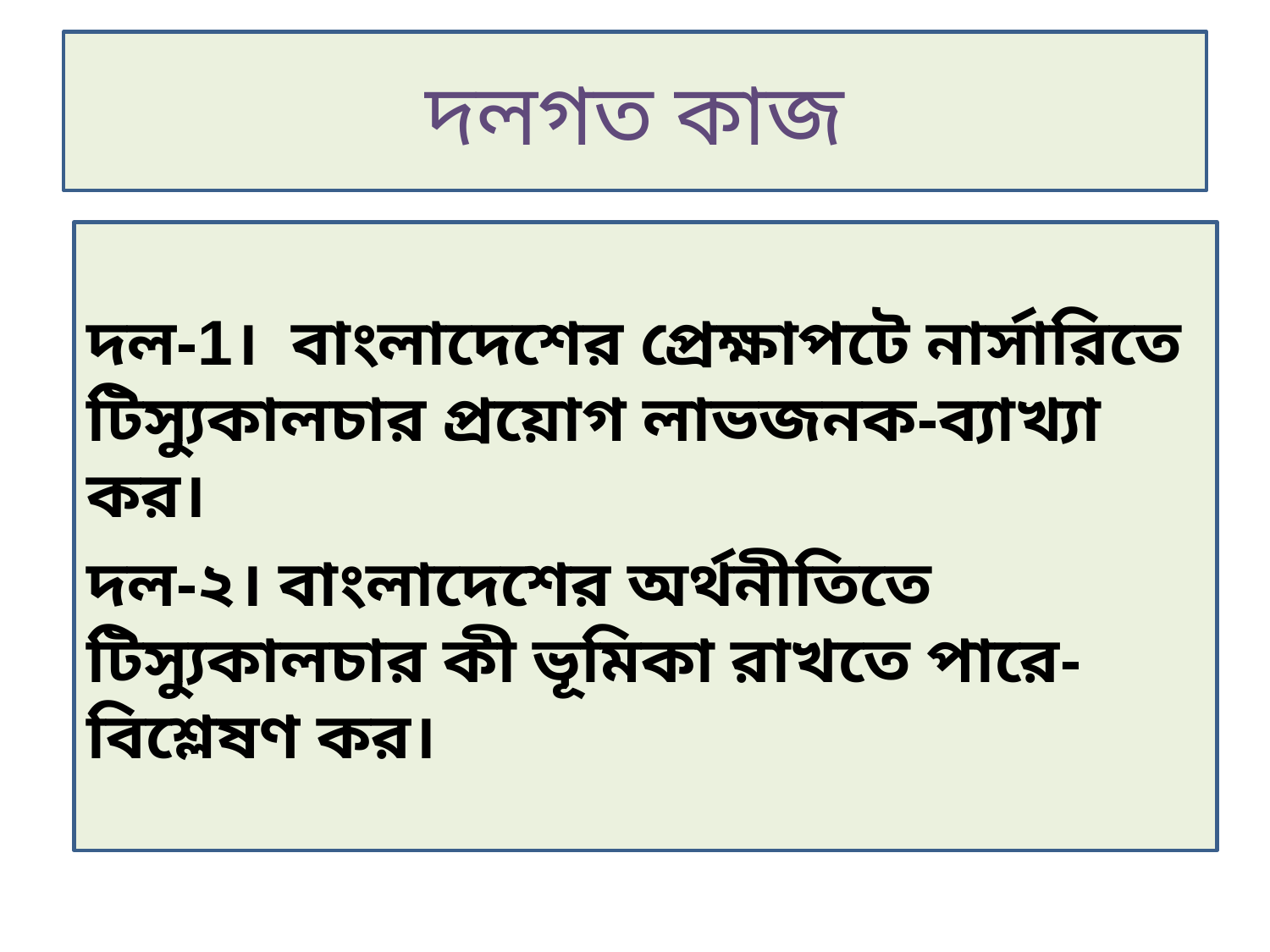

# দলগত কাজ
দল-1।  বাংলাদেশের প্রেক্ষাপটে নার্সারিতে টিস্যুকালচার প্রয়োগ লাভজনক-ব্যাখ্যা কর।
দল-২। বাংলাদেশের অর্থনীতিতে টিস্যুকালচার কী ভূমিকা রাখতে পারে-বিশ্লেষণ কর।